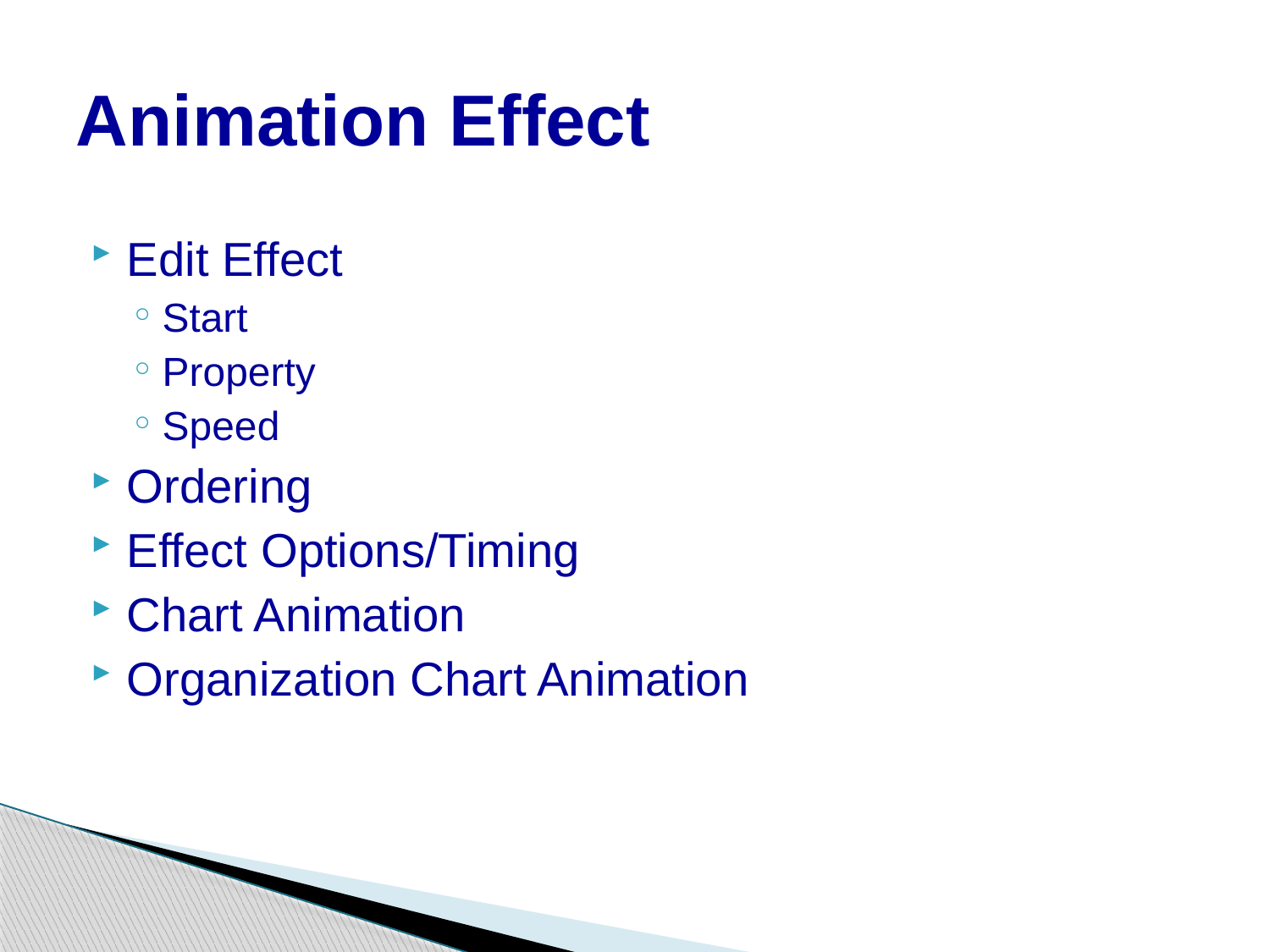

# Animation Effect
Edit Effect
Start
Property
Speed
Ordering
Effect Options/Timing
Chart Animation
Organization Chart Animation